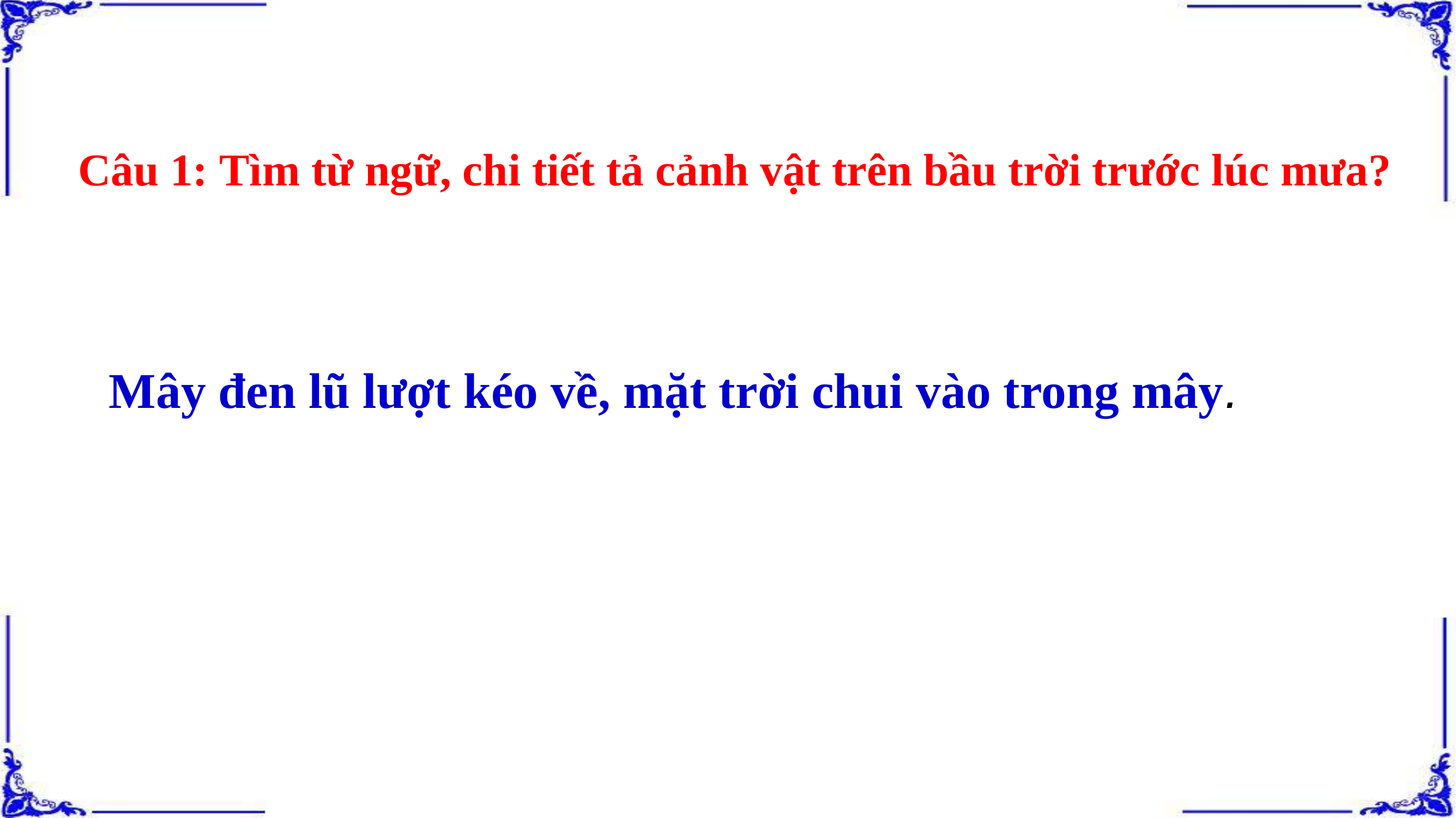

Câu 1: Tìm từ ngữ, chi tiết tả cảnh vật trên bầu trời trước lúc mưa?

Mây đen lũ lượt kéo về, mặt trời chui vào trong mây.